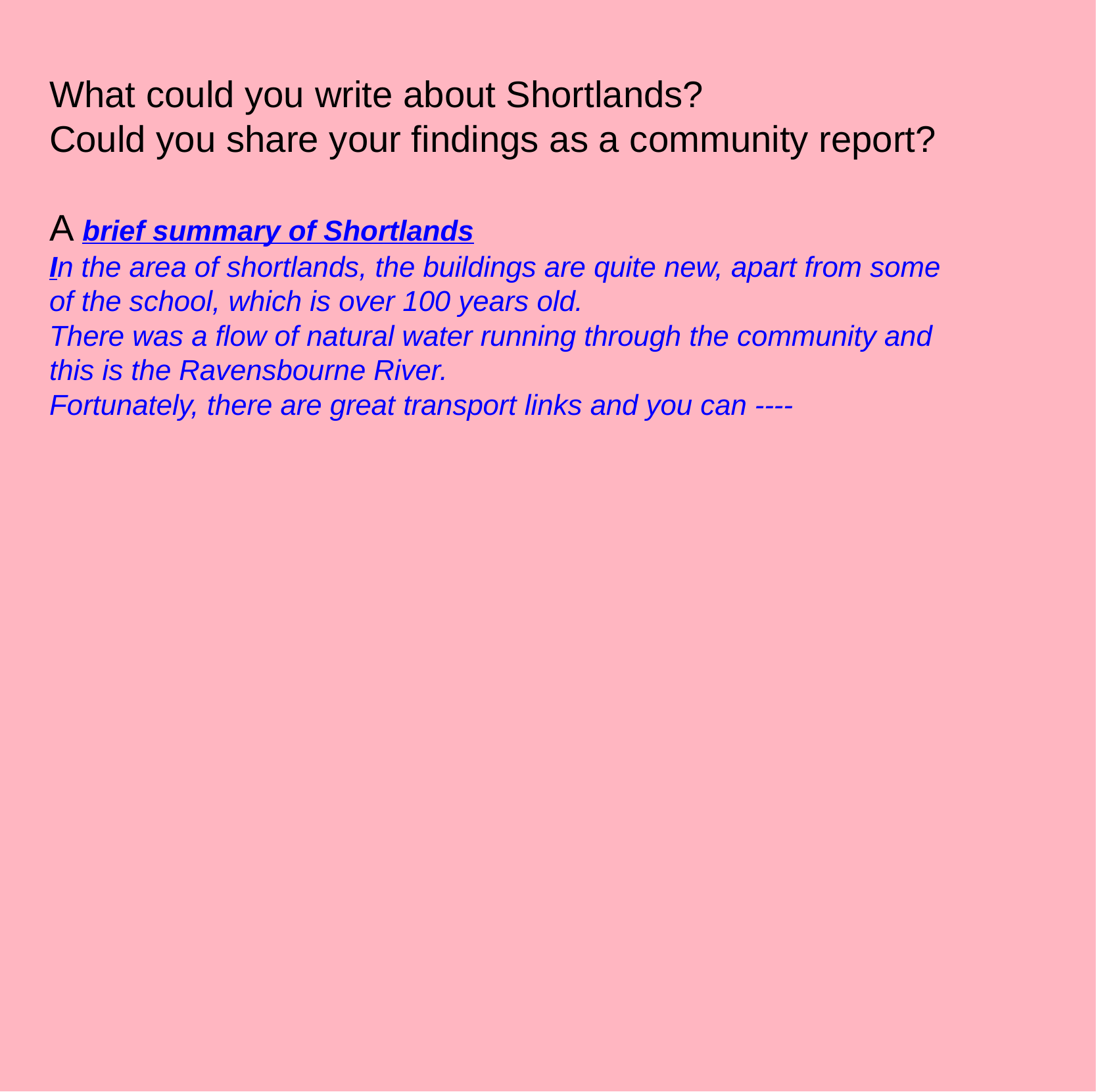

What could you write about Shortlands?
Could you share your findings as a community report?

A brief summary of Shortlands
In the area of shortlands, the buildings are quite new, apart from some of the school, which is over 100 years old.
There was a flow of natural water running through the community and this is the Ravensbourne River.
Fortunately, there are great transport links and you can ----